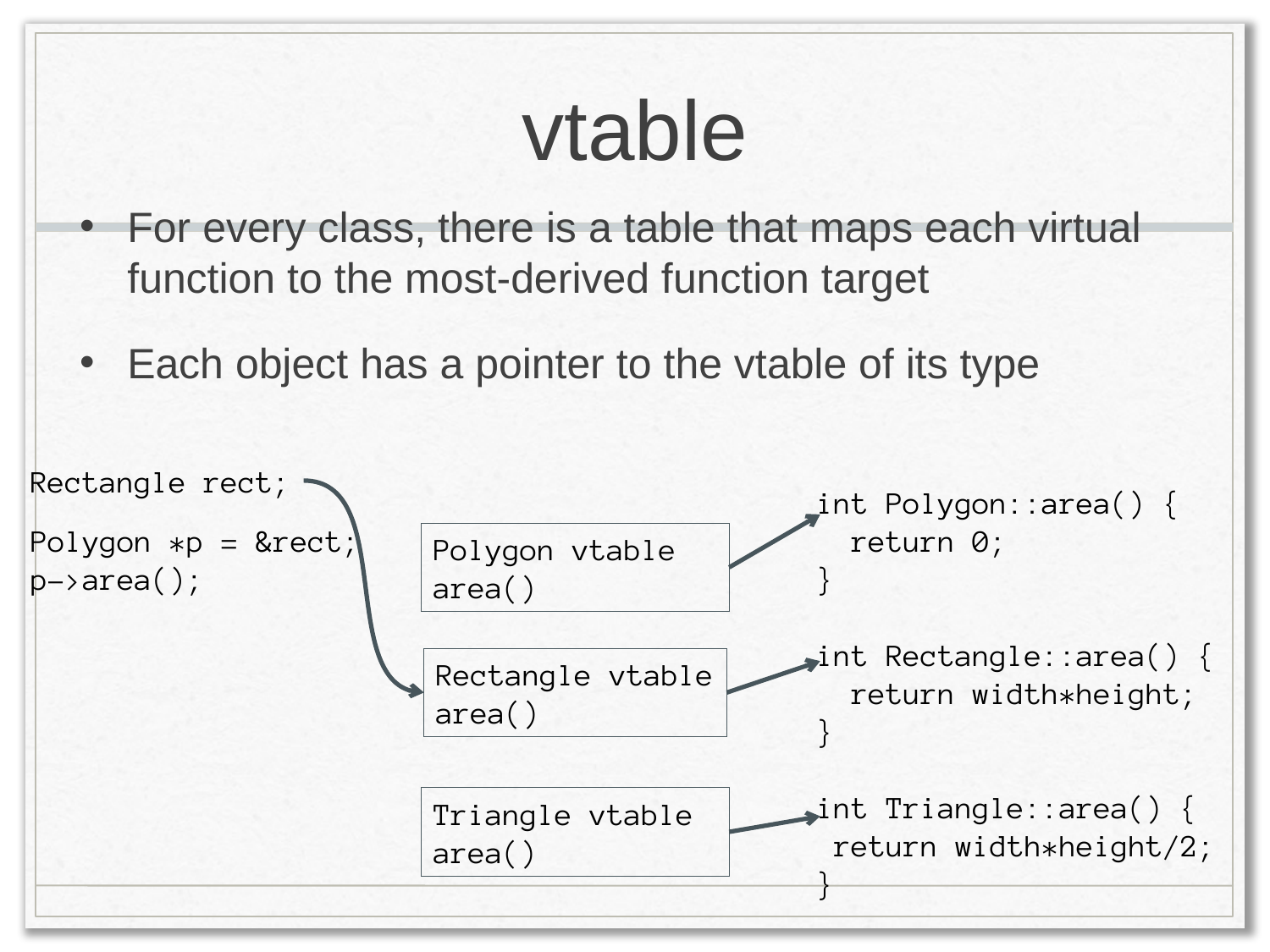

# vtable
For every class, there is a table that maps each virtual function to the most-derived function target
Each object has a pointer to the vtable of its type
Rectangle rect;
int Polygon::area() {
  return 0;
}

int Rectangle::area() {
  return width*height;
}

int Triangle::area() {
 return width*height/2;
}
Polygon *p = &rect;
p->area();
Polygon vtable
area()
Rectangle vtable
area()
Triangle vtable
area()